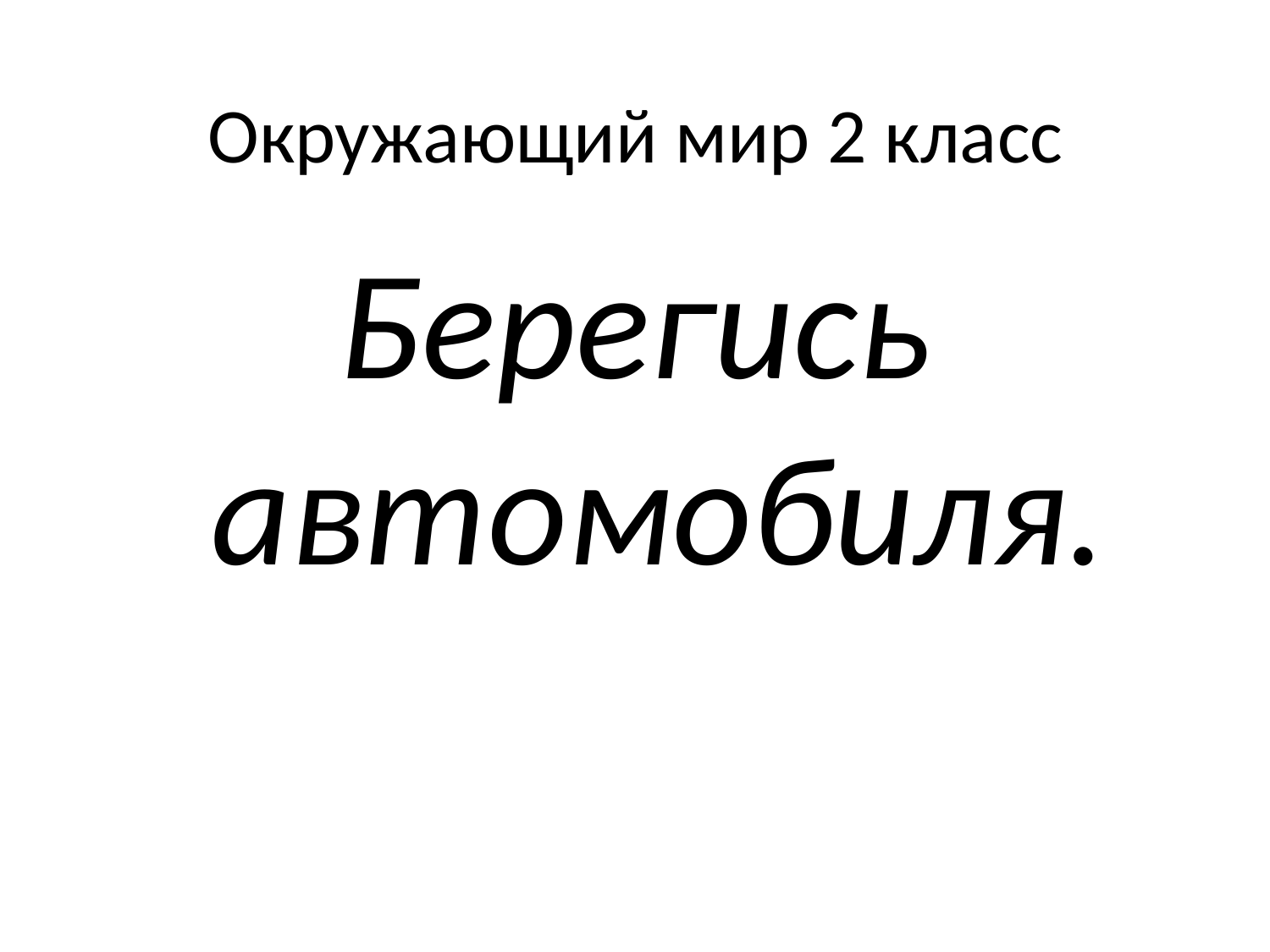

Берегись автомобиля.
# Окружающий мир 2 класс